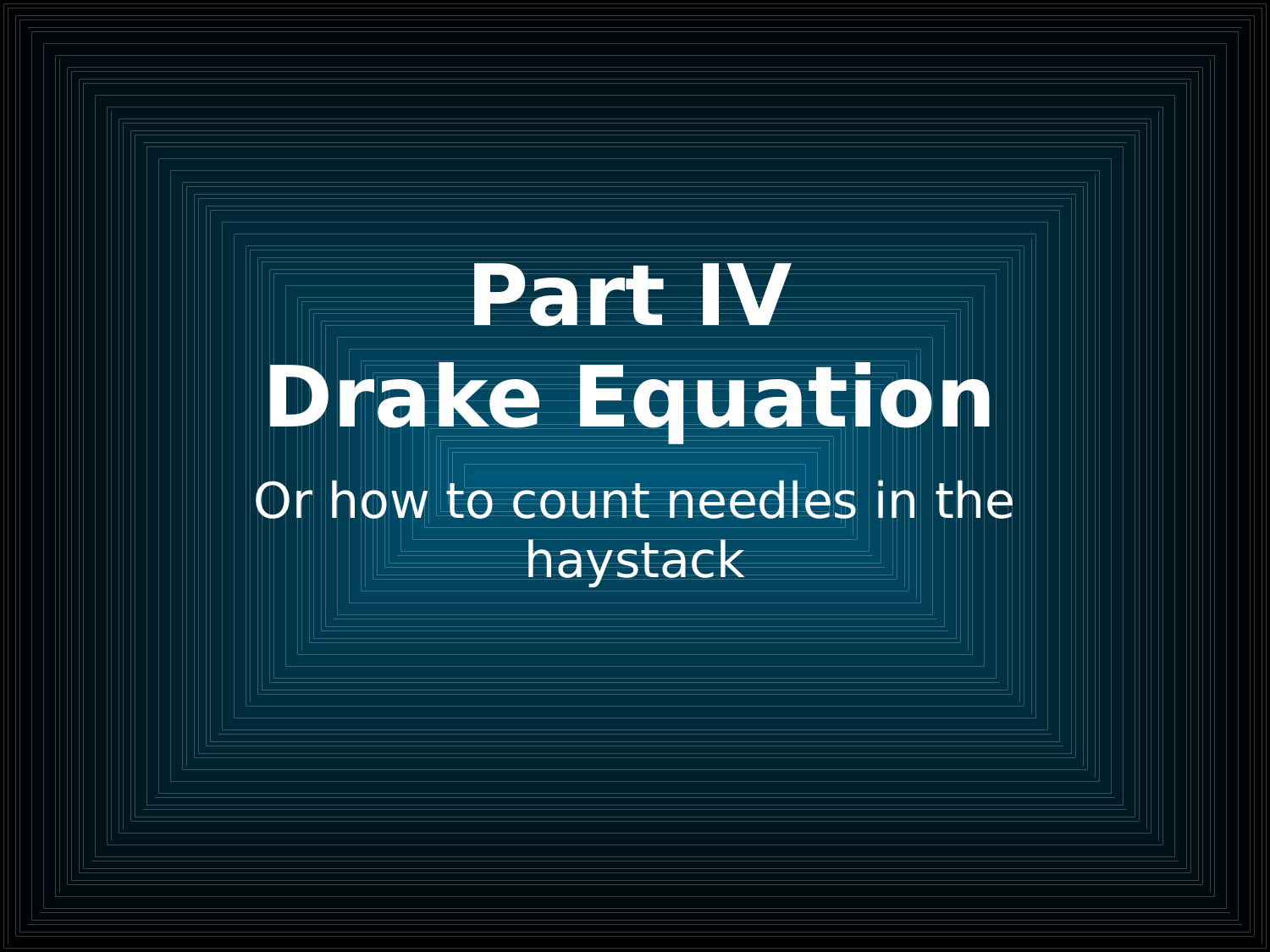

# Part IV Drake Equation
Or how to count needles in the haystack